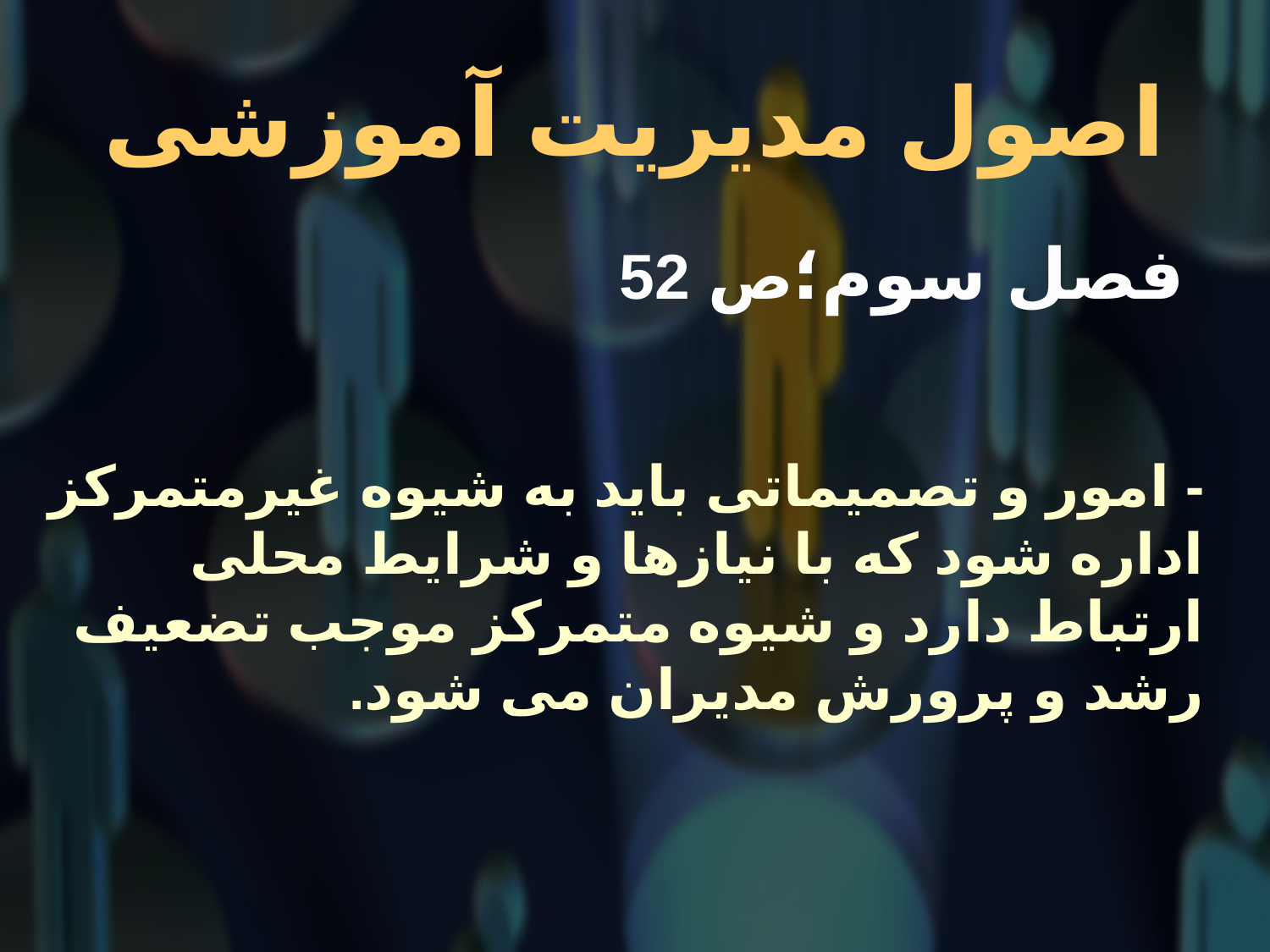

# اصول مدیریت آموزشی
 فصل سوم؛ص 52

- امور و تصمیماتی باید به شیوه غیرمتمرکز اداره شود که با نیازها و شرایط محلی ارتباط دارد و شیوه متمرکز موجب تضعیف رشد و پرورش مدیران می شود.